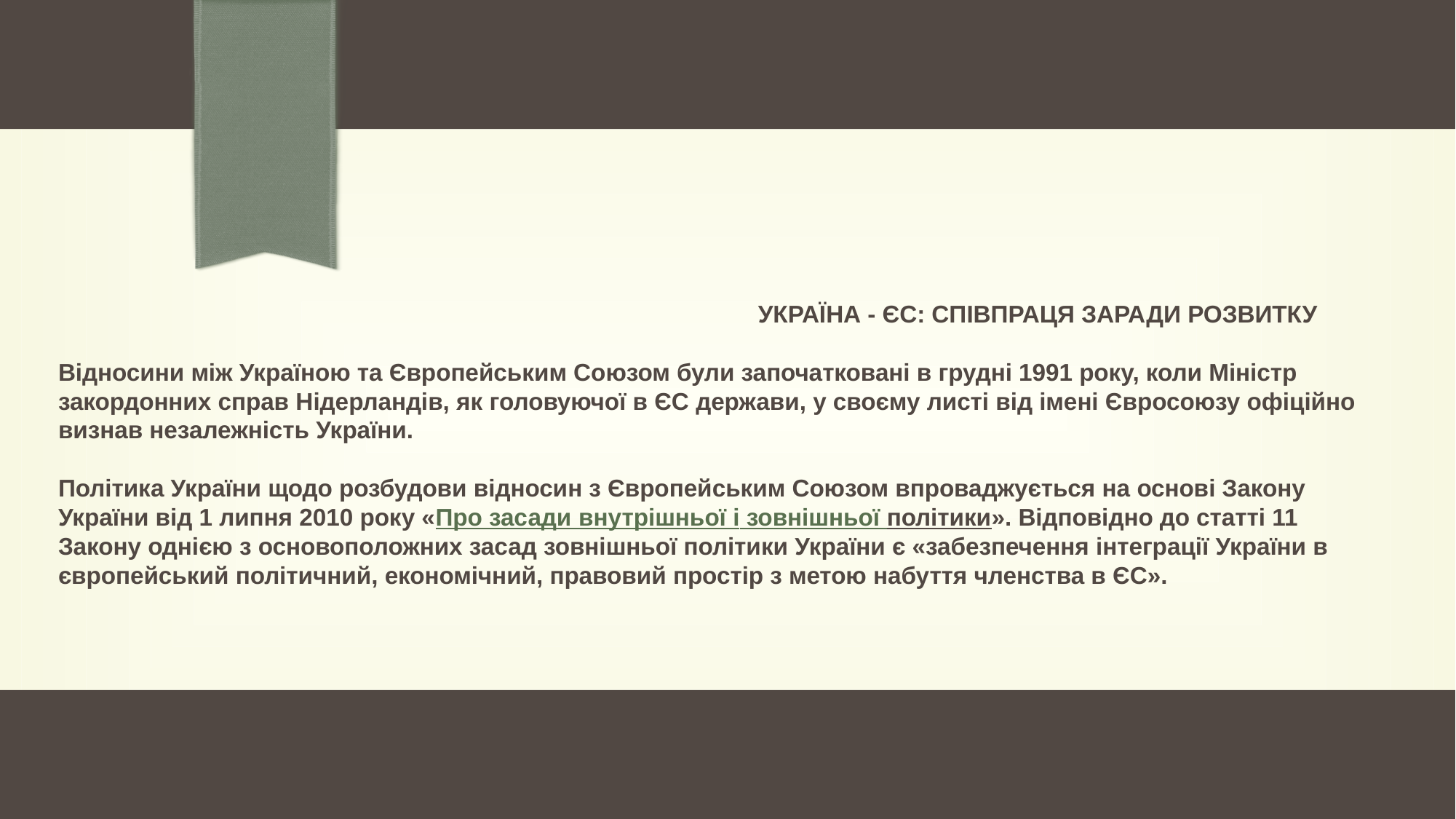

#
                                                                                                        УКРАЇНА - ЄС: СПІВПРАЦЯ ЗАРАДИ РОЗВИТКУ

Відносини між Україною та Європейським Союзом були започатковані в грудні 1991 року, коли Міністр закордонних справ Нідерландів, як головуючої в ЄС держави, у своєму листі від імені Євросоюзу офіційно визнав незалежність України.

Політика України щодо розбудови відносин з Європейським Союзом впроваджується на основі Закону України від 1 липня 2010 року «Про засади внутрішньої і зовнішньої політики». Відповідно до статті 11 Закону однією з основоположних засад зовнішньої політики України є «забезпечення інтеграції України в європейський політичний, економічний, правовий простір з метою набуття членства в ЄС».